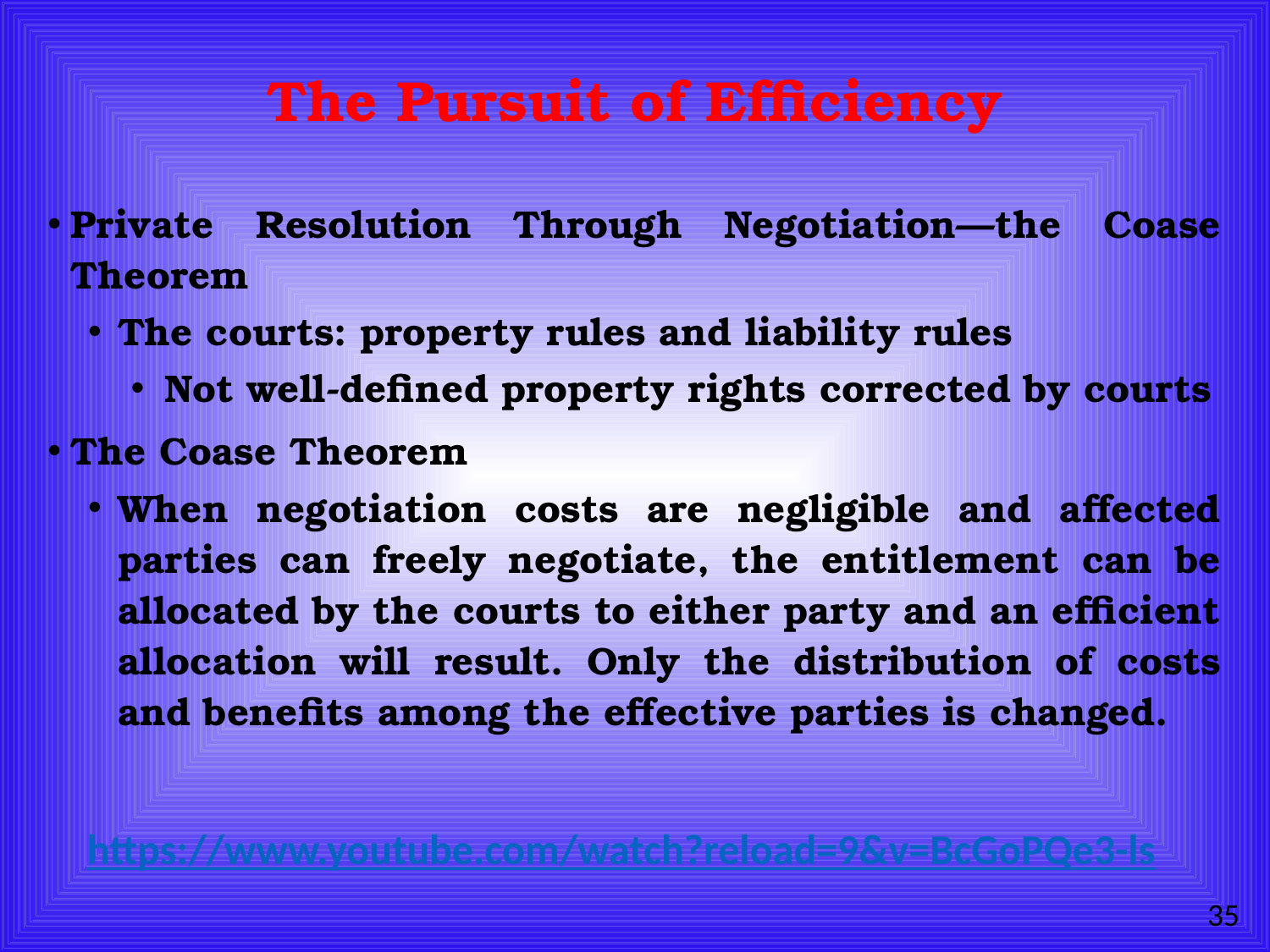

# The Pursuit of Efficiency
Private Resolution Through Negotiation—the Coase Theorem
The courts: property rules and liability rules
Not well-defined property rights corrected by courts
The Coase Theorem
When negotiation costs are negligible and affected parties can freely negotiate, the entitlement can be allocated by the courts to either party and an efficient allocation will result. Only the distribution of costs and benefits among the effective parties is changed.

https://www.youtube.com/watch?reload=9&v=BcGoPQe3-ls